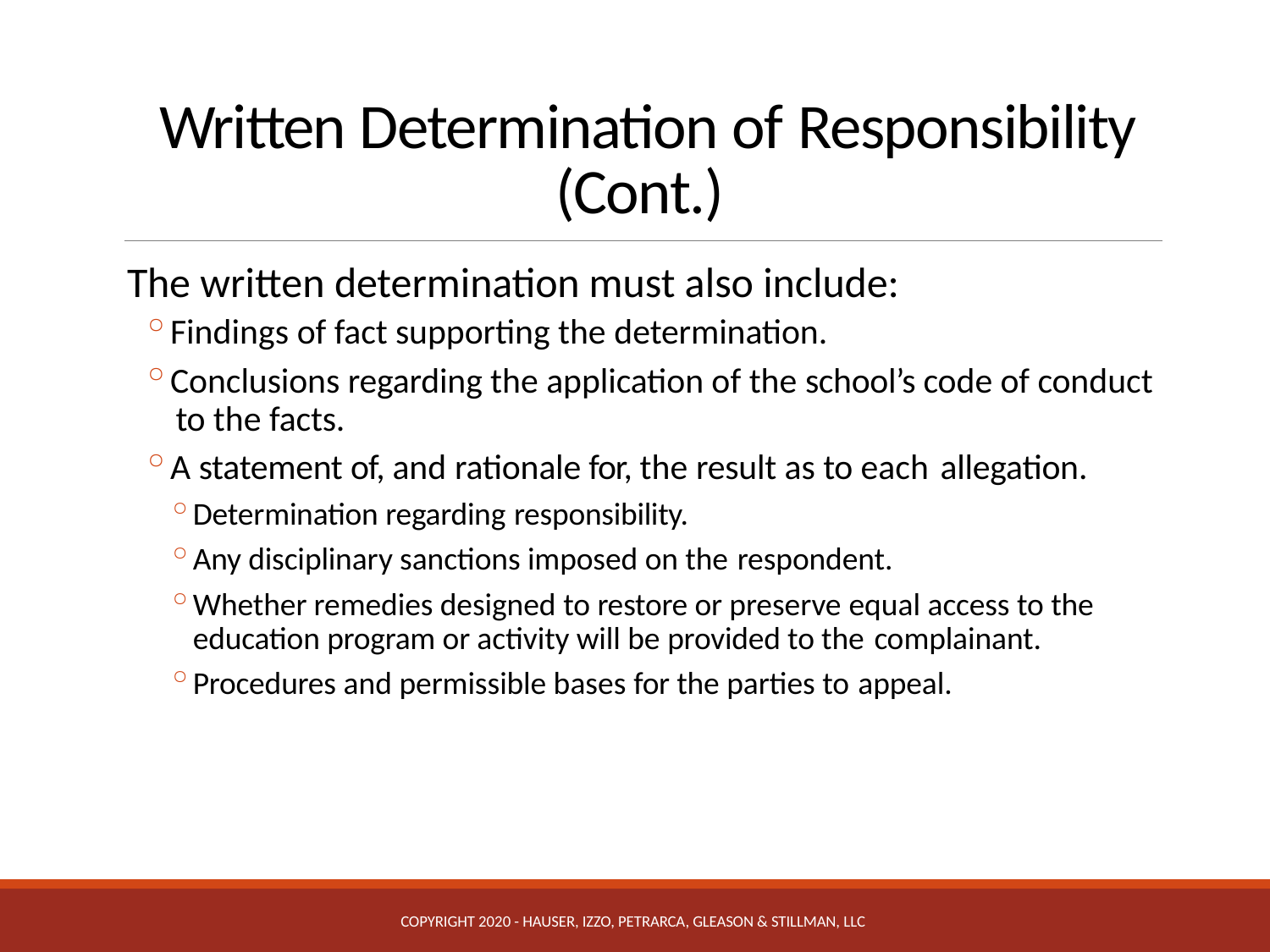

# Written Determination of Responsibility  (Cont.)

The written determination must also include:
Findings of fact supporting the determination.
Conclusions regarding the application of the school’s code of conduct  to the facts.
A statement of, and rationale for, the result as to each allegation.
Determination regarding responsibility.
Any disciplinary sanctions imposed on the respondent.
Whether remedies designed to restore or preserve equal access to the  education program or activity will be provided to the complainant.
Procedures and permissible bases for the parties to appeal.

COPYRIGHT 2020 - HAUSER, IZZO, PETRARCA, GLEASON & STILLMAN, LLC